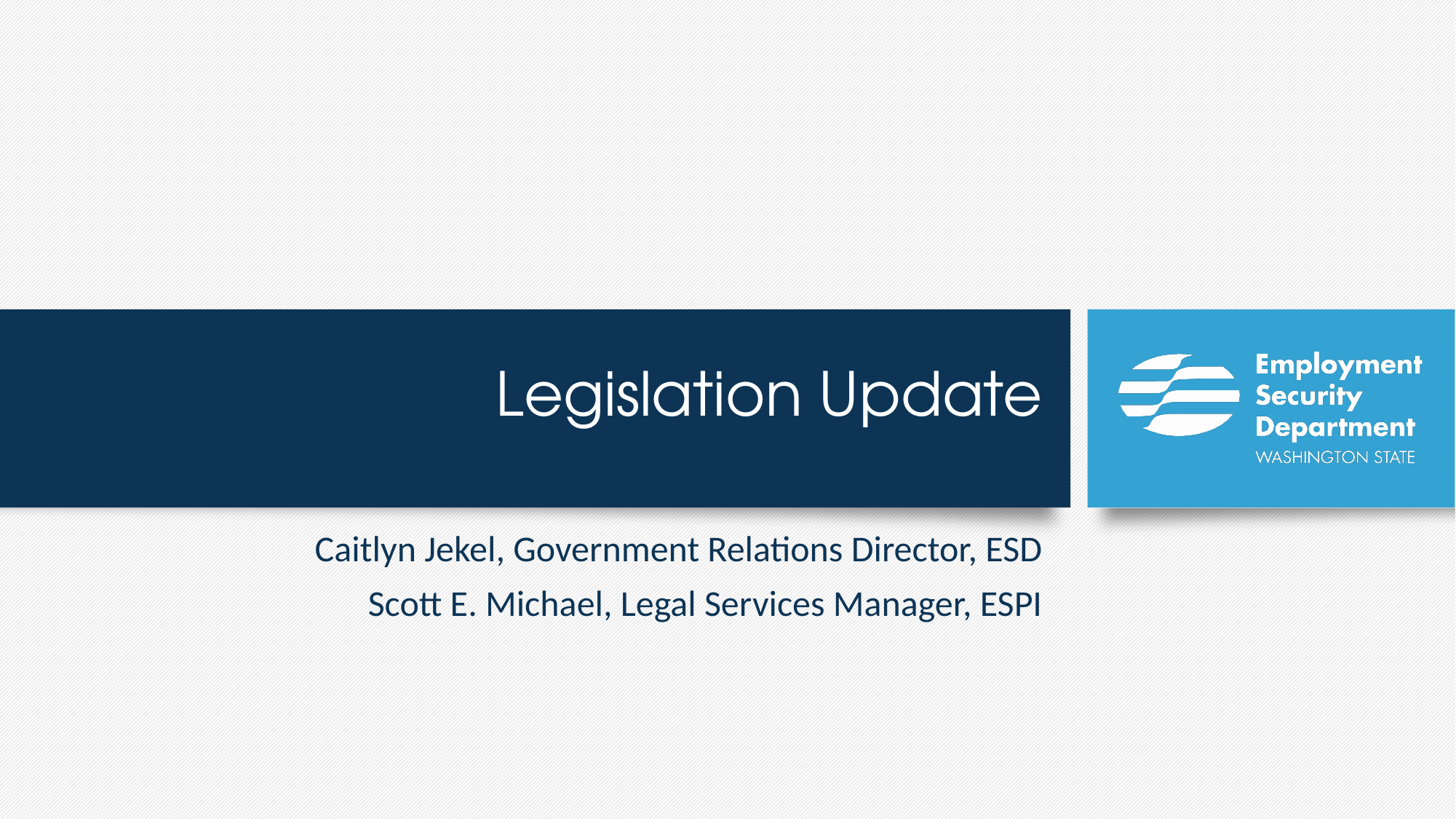

# Legislation Update
Caitlyn Jekel, Government Relations Director, ESD
Scott E. Michael, Legal Services Manager, ESPI